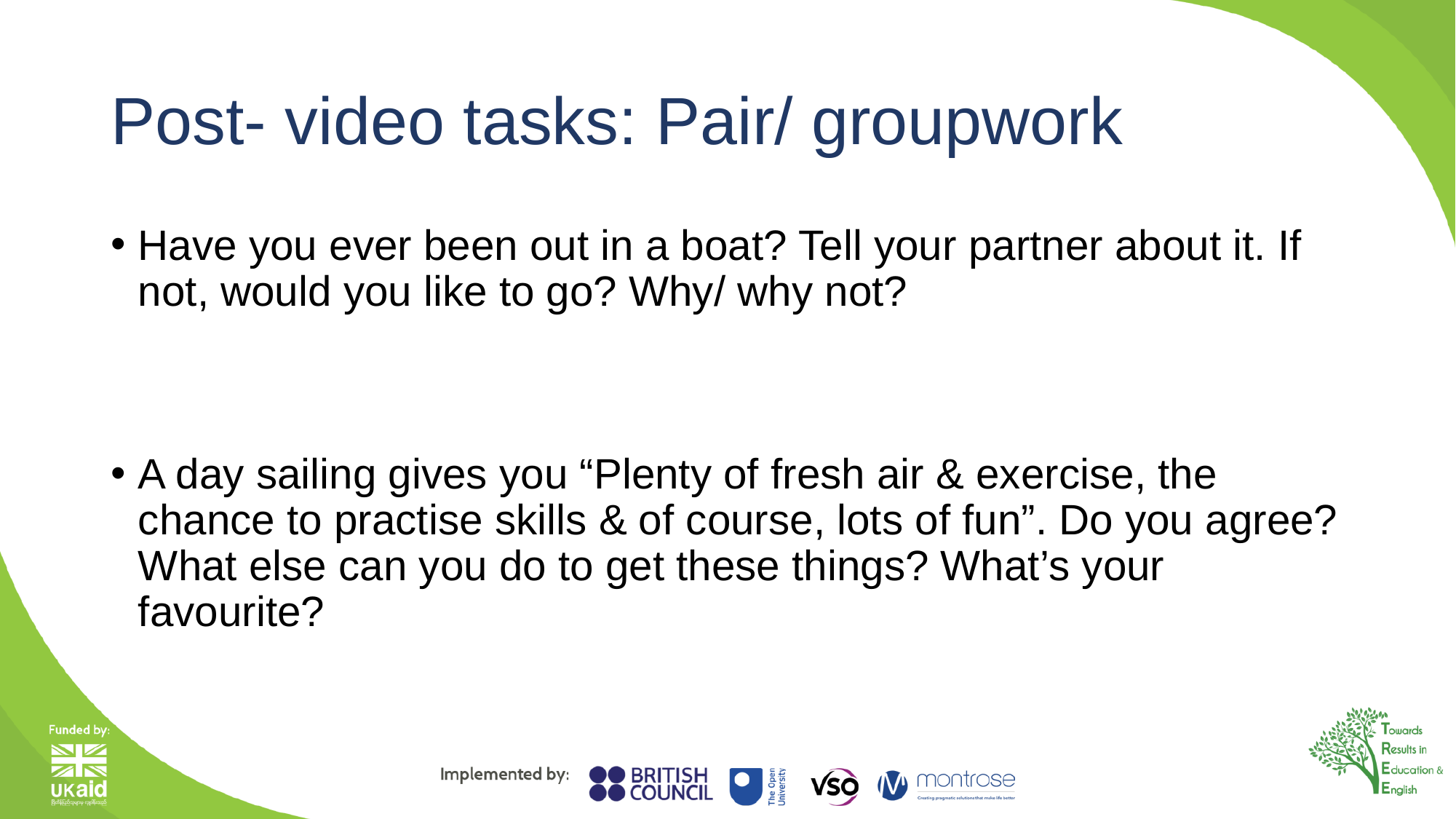

# Post- video tasks: Pair/ groupwork
Have you ever been out in a boat? Tell your partner about it. If not, would you like to go? Why/ why not?

A day sailing gives you “Plenty of fresh air & exercise, the chance to practise skills & of course, lots of fun”. Do you agree? What else can you do to get these things? What’s your favourite?